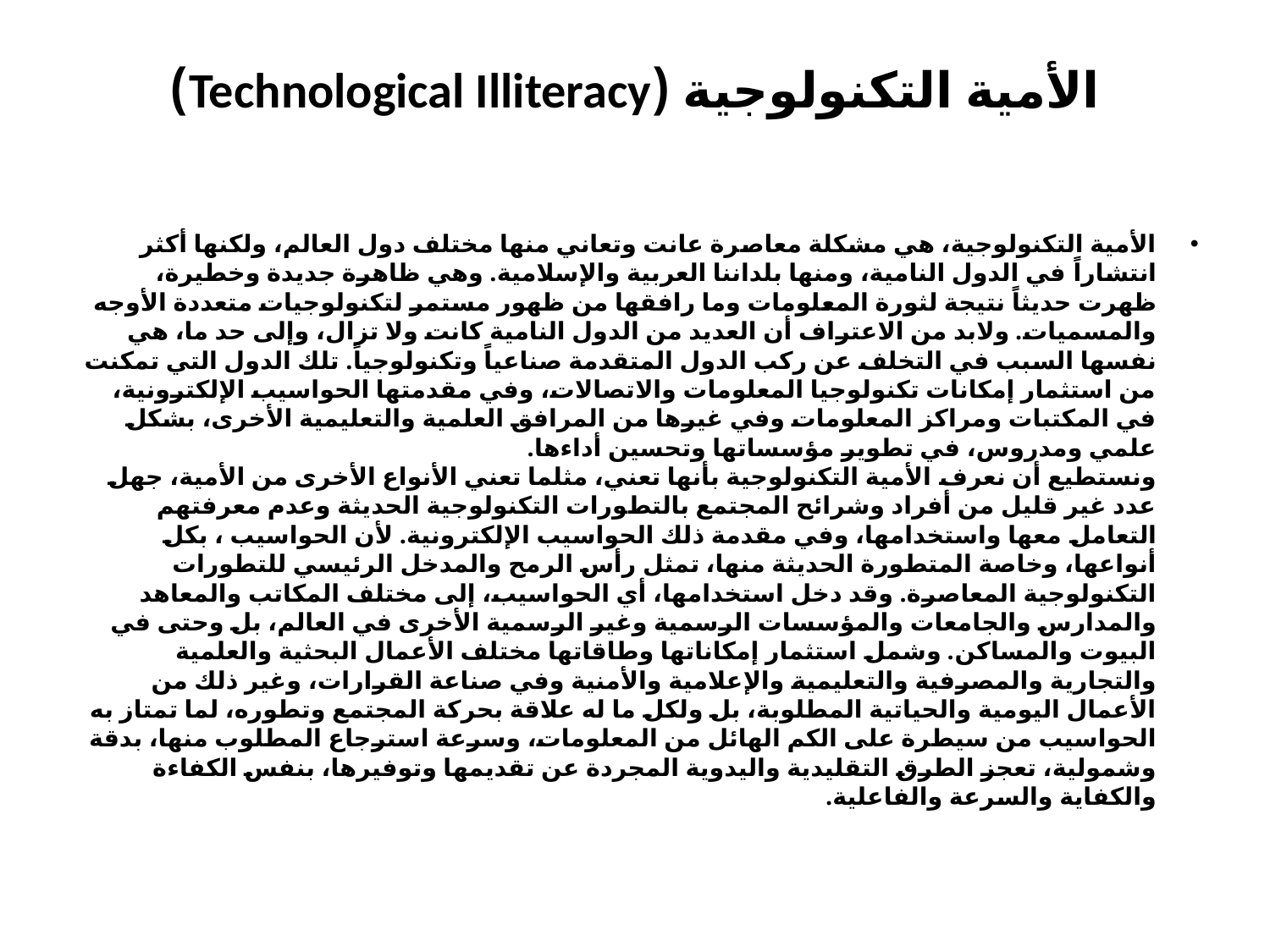

# الأمية التكنولوجية (Technological Illiteracy)
الأمية التكنولوجية، هي مشكلة معاصرة عانت وتعاني منها مختلف دول العالم، ولكنها أكثر انتشاراً في الدول النامية، ومنها بلداننا العربية والإسلامية. وهي ظاهرة جديدة وخطيرة، ظهرت حديثاً نتيجة لثورة المعلومات وما رافقها من ظهور مستمر لتكنولوجيات متعددة الأوجه والمسميات. ولابد من الاعتراف أن العديد من الدول النامية كانت ولا تزال، وإلى حد ما، هي نفسها السبب في التخلف عن ركب الدول المتقدمة صناعياً وتكنولوجياً. تلك الدول التي تمكنت من استثمار إمكانات تكنولوجيا المعلومات والاتصالات، وفي مقدمتها الحواسيب الإلكترونية، في المكتبات ومراكز المعلومات وفي غيرها من المرافق العلمية والتعليمية الأخرى، بشكل علمي ومدروس، في تطوير مؤسساتها وتحسين أداءها.
ونستطيع أن نعرف الأمية التكنولوجية بأنها تعني، مثلما تعني الأنواع الأخرى من الأمية، جهل عدد غير قليل من أفراد وشرائح المجتمع بالتطورات التكنولوجية الحديثة وعدم معرفتهم التعامل معها واستخدامها، وفي مقدمة ذلك الحواسيب الإلكترونية. لأن الحواسيب ، بكل أنواعها، وخاصة المتطورة الحديثة منها، تمثل رأس الرمح والمدخل الرئيسي للتطورات التكنولوجية المعاصرة. وقد دخل استخدامها، أي الحواسيب، إلى مختلف المكاتب والمعاهد والمدارس والجامعات والمؤسسات الرسمية وغير الرسمية الأخرى في العالم، بل وحتى في البيوت والمساكن. وشمل استثمار إمكاناتها وطاقاتها مختلف الأعمال البحثية والعلمية والتجارية والمصرفية والتعليمية والإعلامية والأمنية وفي صناعة القرارات، وغير ذلك من الأعمال اليومية والحياتية المطلوبة، بل ولكل ما له علاقة بحركة المجتمع وتطوره، لما تمتاز به الحواسيب من سيطرة على الكم الهائل من المعلومات، وسرعة استرجاع المطلوب منها، بدقة وشمولية، تعجز الطرق التقليدية واليدوية المجردة عن تقديمها وتوفيرها، بنفس الكفاءة والكفاية والسرعة والفاعلية.